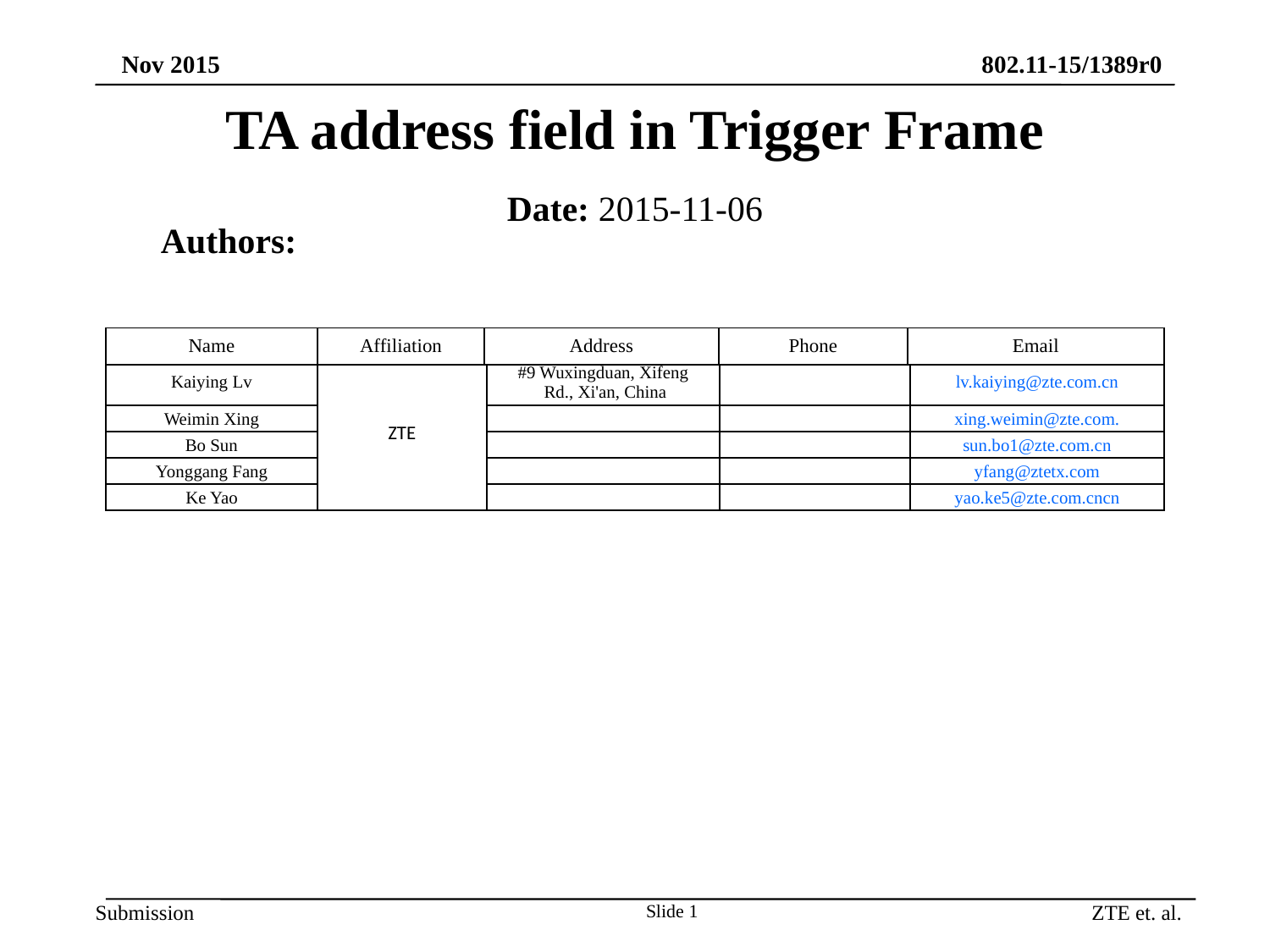

# TA address field in Trigger Frame
Date: 2015-11-06
Authors:
| Name | Affiliation | Address | Phone | Email |
| --- | --- | --- | --- | --- |
| Kaiying Lv | ZTE | #9 Wuxingduan, Xifeng Rd., Xi'an, China |  | lv.kaiying@zte.com.cn |
| --- | --- | --- | --- | --- |
| Weimin Xing |  |  |  | xing.weimin@zte.com. |
| Bo Sun |  |  |  | sun.bo1@zte.com.cn |
| Yonggang Fang |  |  |  | yfang@ztetx.com |
| Ke Yao |  |  |  | yao.ke5@zte.com.cncn |
Slide 1
ZTE et. al.